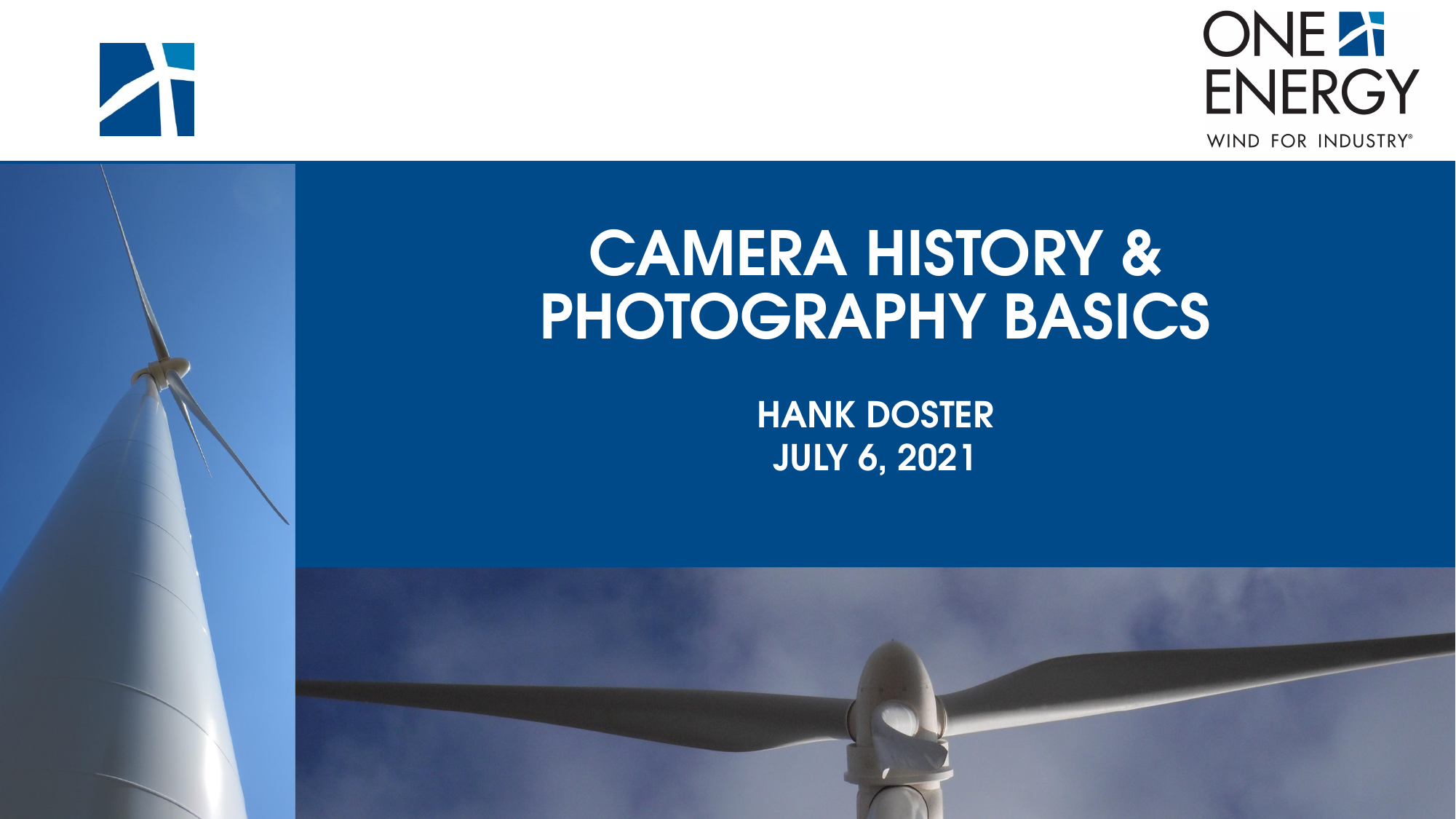

Camera history &
photography Basics

Hank doster
July 6, 2021